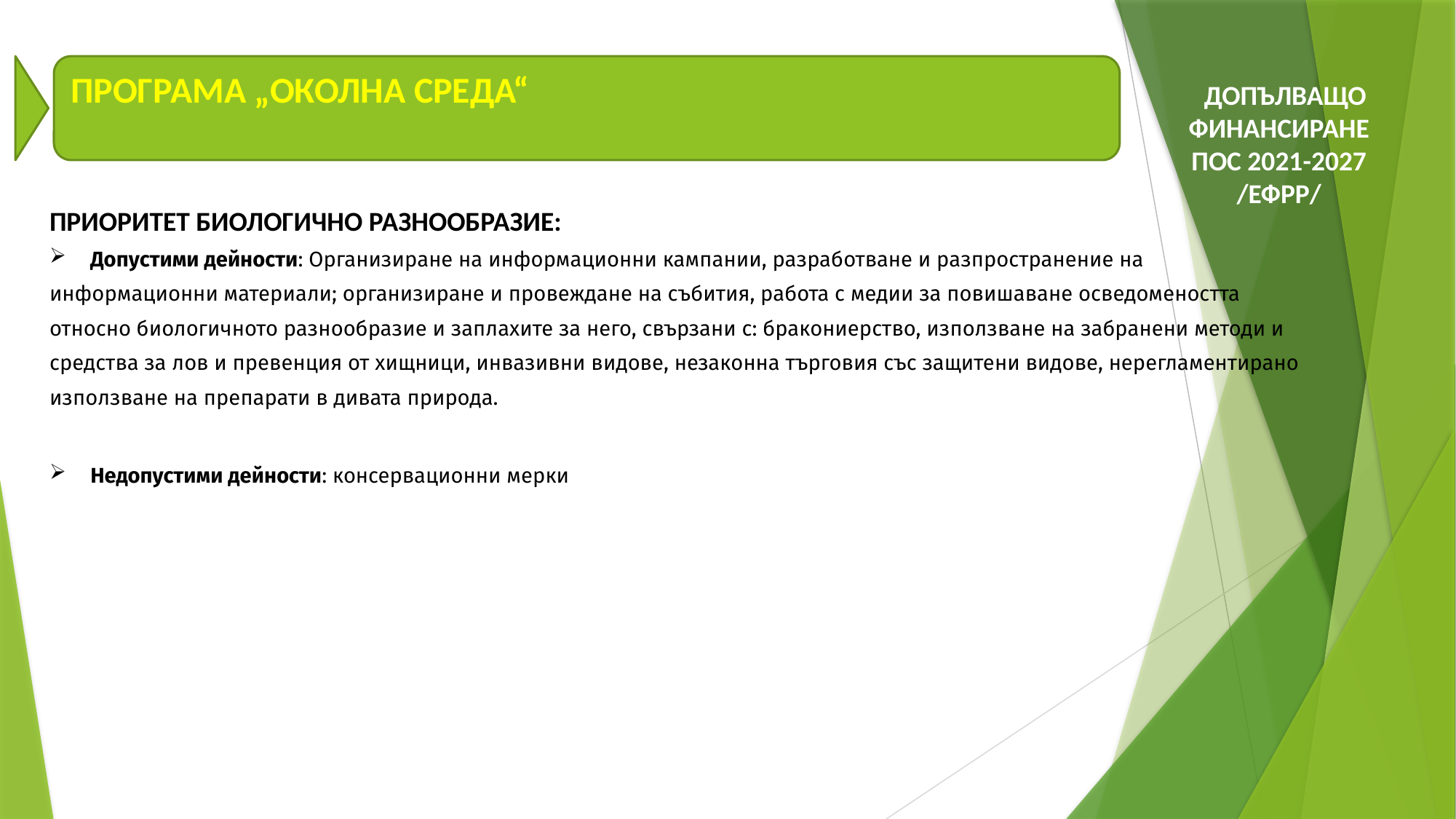

ПРОГРАМА „ОКОЛНА СРЕДА“
  ДОПЪЛВАЩО ФИНАНСИРАНЕ
ПОС 2021-2027
/ЕФРР/

ПРИОРИТЕТ БИОЛОГИЧНО РАЗНООБРАЗИЕ:
Допустими дейности: Организиране на информационни кампании, разработване и разпространение на
информационни материали; организиране и провеждане на събития, работа с медии за повишаване осведомеността
относно биологичното разнообразие и заплахите за него, свързани с: бракониерство, използване на забранени методи и
средства за лов и превенция от хищници, инвазивни видове, незаконна търговия със защитени видове, нерегламентирано
използване на препарати в дивата природа.

Недопустими дейности: консервационни мерки